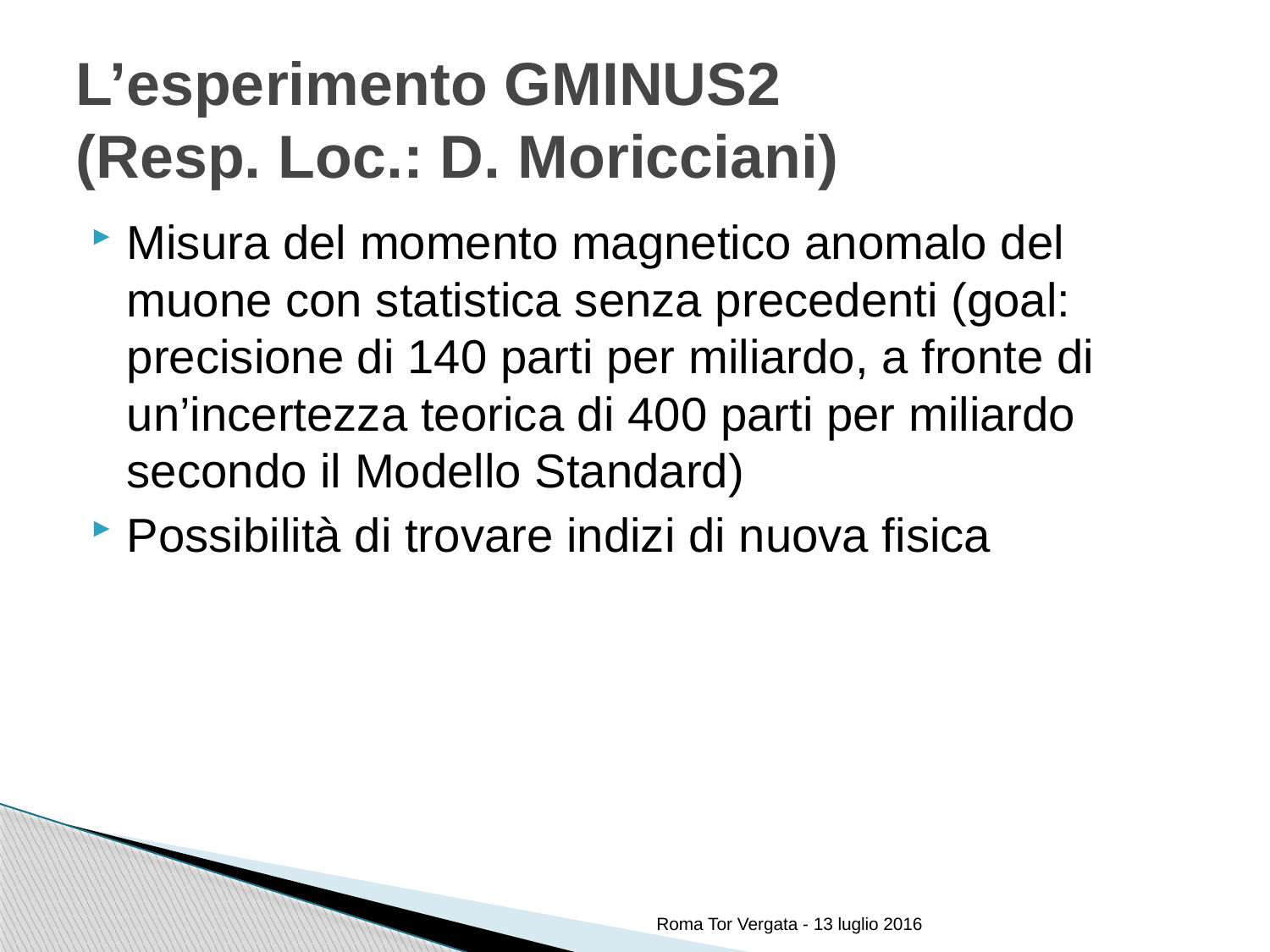

# L’esperimento GMINUS2 (Resp. Loc.: D. Moricciani)
Misura del momento magnetico anomalo del muone con statistica senza precedenti (goal: precisione di 140 parti per miliardo, a fronte di un’incertezza teorica di 400 parti per miliardo secondo il Modello Standard)
Possibilità di trovare indizi di nuova fisica

Roma Tor Vergata - 13 luglio 2016